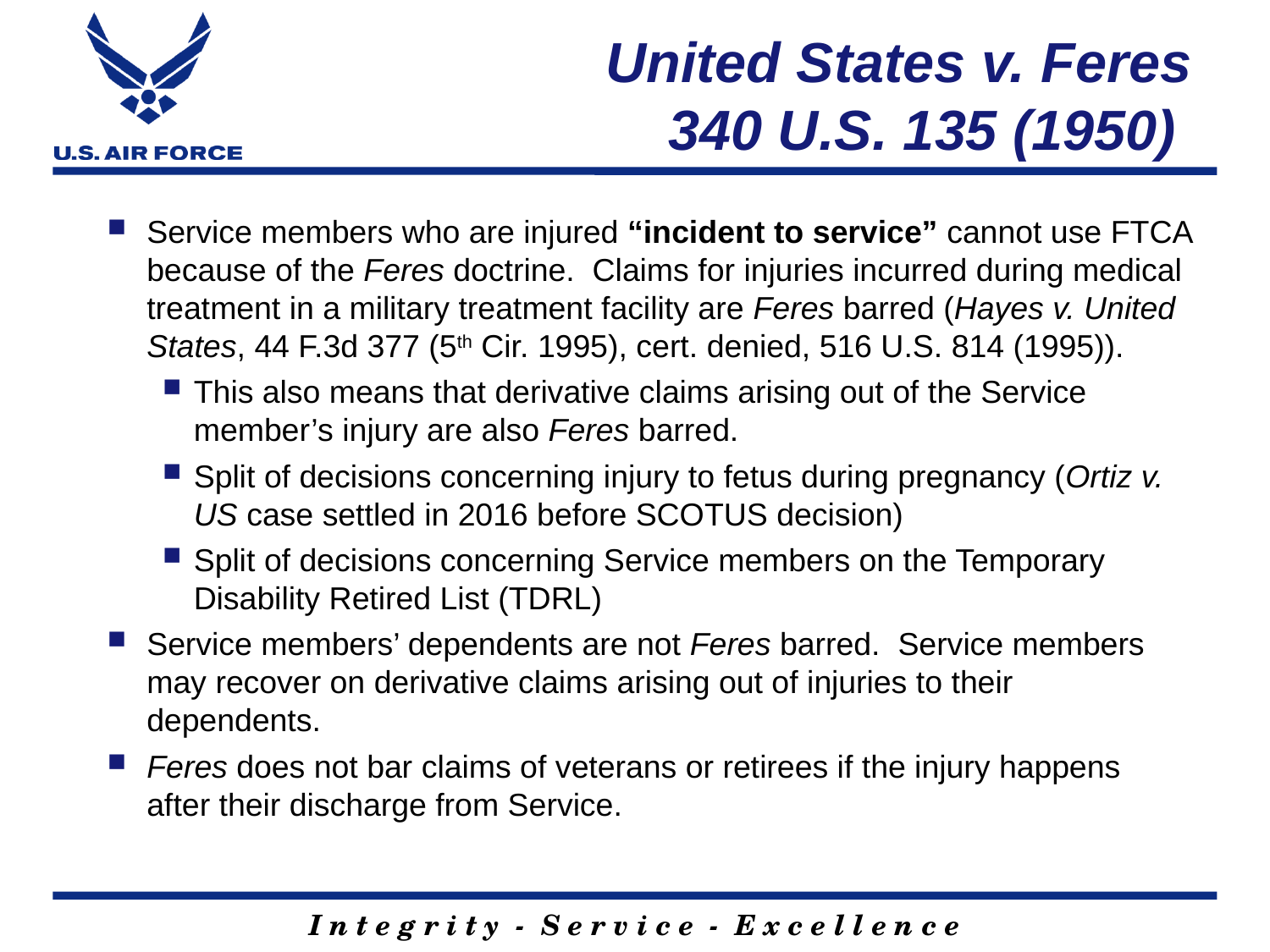

# United States v. Feres 340 U.S. 135 (1950)

Service members who are injured “incident to service” cannot use FTCA because of the Feres doctrine.  Claims for injuries incurred during medical treatment in a military treatment facility are Feres barred (Hayes v. United States, 44 F.3d 377 (5th Cir. 1995), cert. denied, 516 U.S. 814 (1995)).
This also means that derivative claims arising out of the Service member’s injury are also Feres barred.
Split of decisions concerning injury to fetus during pregnancy (Ortiz v. US case settled in 2016 before SCOTUS decision)
Split of decisions concerning Service members on the Temporary Disability Retired List (TDRL)
Service members’ dependents are not Feres barred.  Service members may recover on derivative claims arising out of injuries to their dependents.
Feres does not bar claims of veterans or retirees if the injury happens after their discharge from Service.